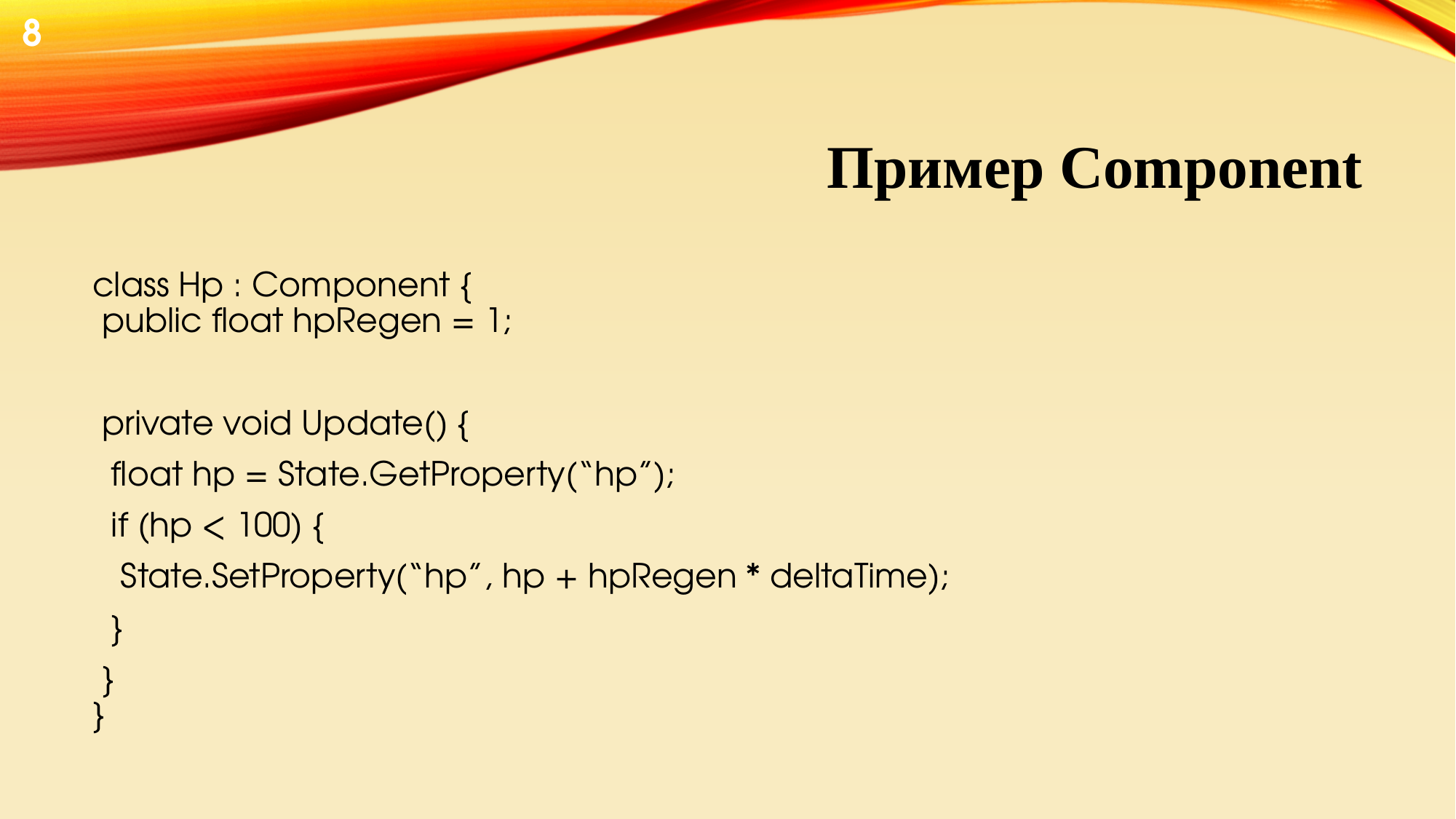

8
# Пример Component
class Hp : Component {
 public float hpRegen = 1;

 private void Update() {
  float hp = State.GetProperty(“hp”);
  if (hp < 100) {
   State.SetProperty(“hp”, hp + hpRegen * deltaTime);
  }
 }
}